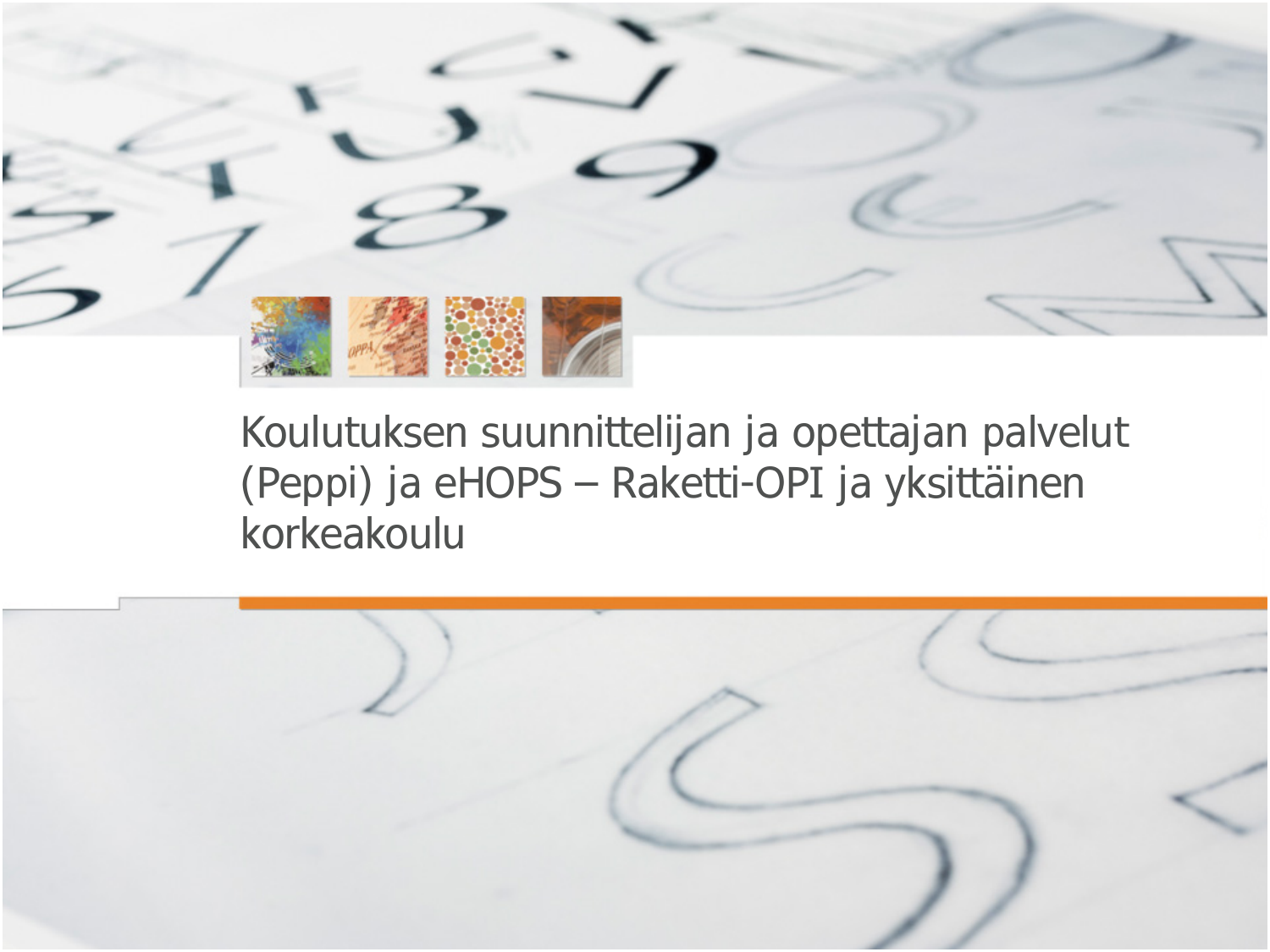

# Koulutuksen suunnittelijan ja opettajan palvelut (Peppi) ja eHOPS – Raketti-OPI ja yksittäinen korkeakoulu